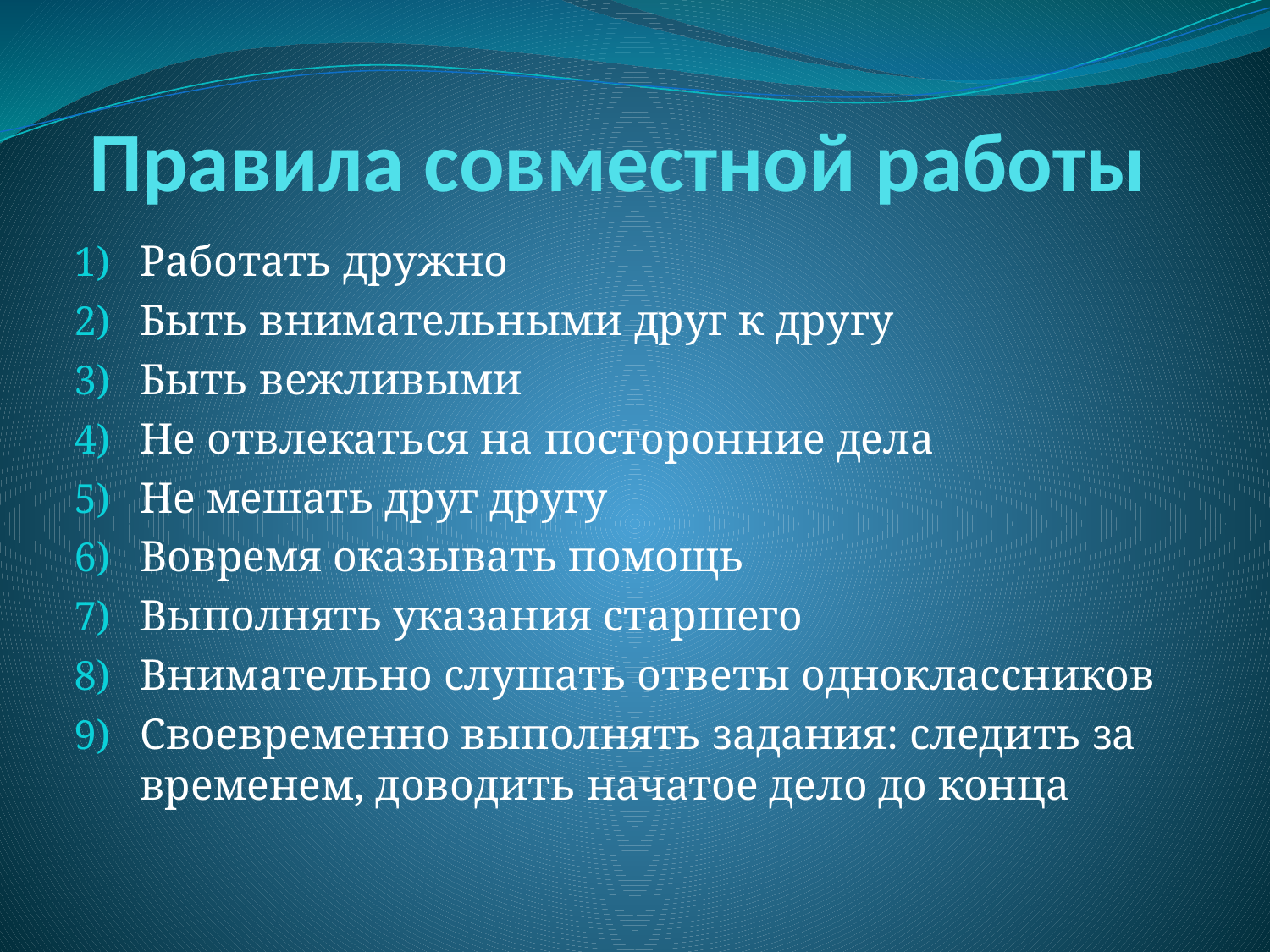

# Правила совместной работы
Работать дружно
Быть внимательными друг к другу
Быть вежливыми
Не отвлекаться на посторонние дела
Не мешать друг другу
Вовремя оказывать помощь
Выполнять указания старшего
Внимательно слушать ответы одноклассников
Своевременно выполнять задания: следить за временем, доводить начатое дело до конца